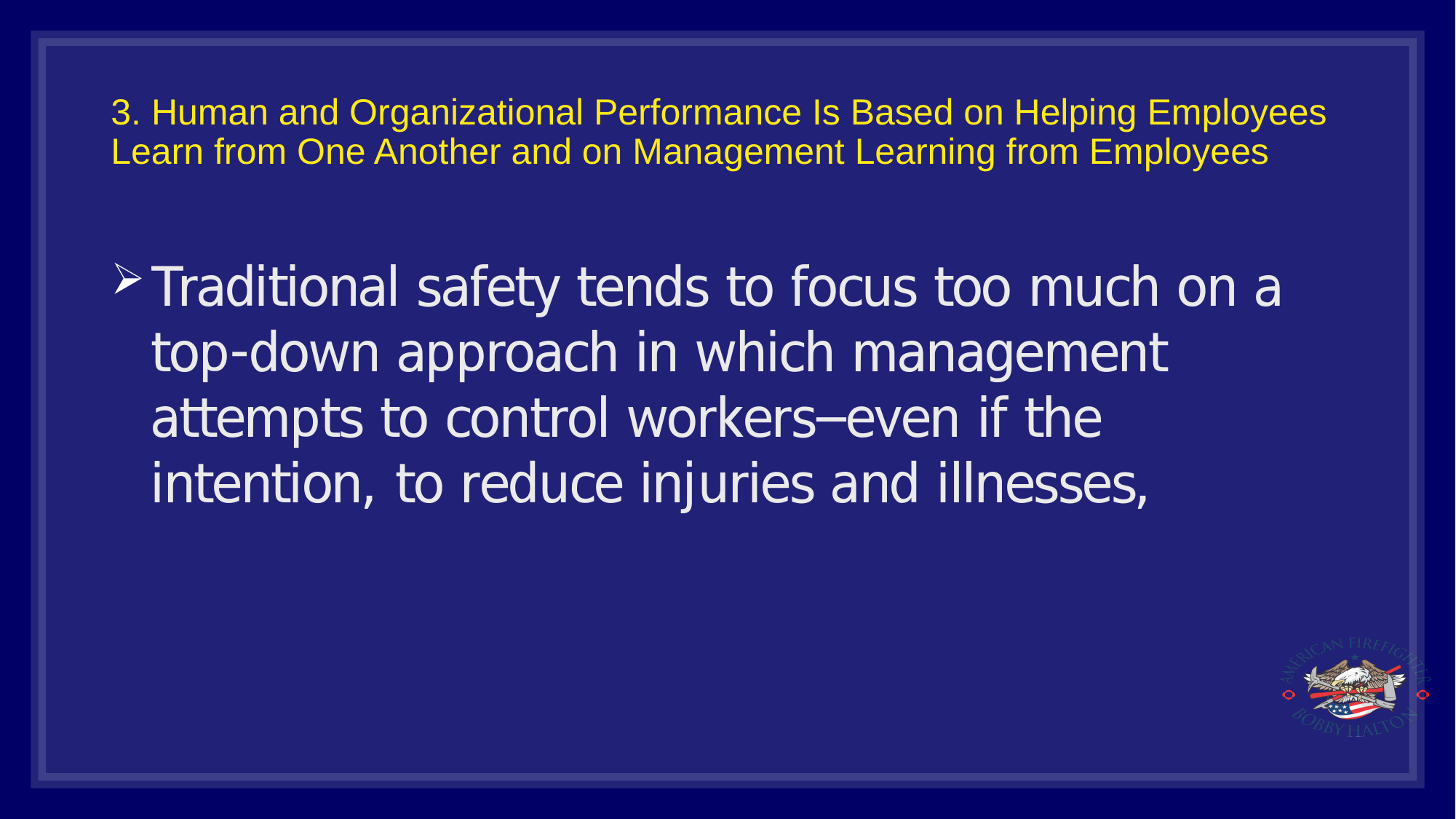

# 3. Human and Organizational Performance Is Based on Helping Employees Learn from One Another and on Management Learning from Employees
Traditional safety tends to focus too much on a top-down approach in which management attempts to control workers–even if the intention, to reduce injuries and illnesses,